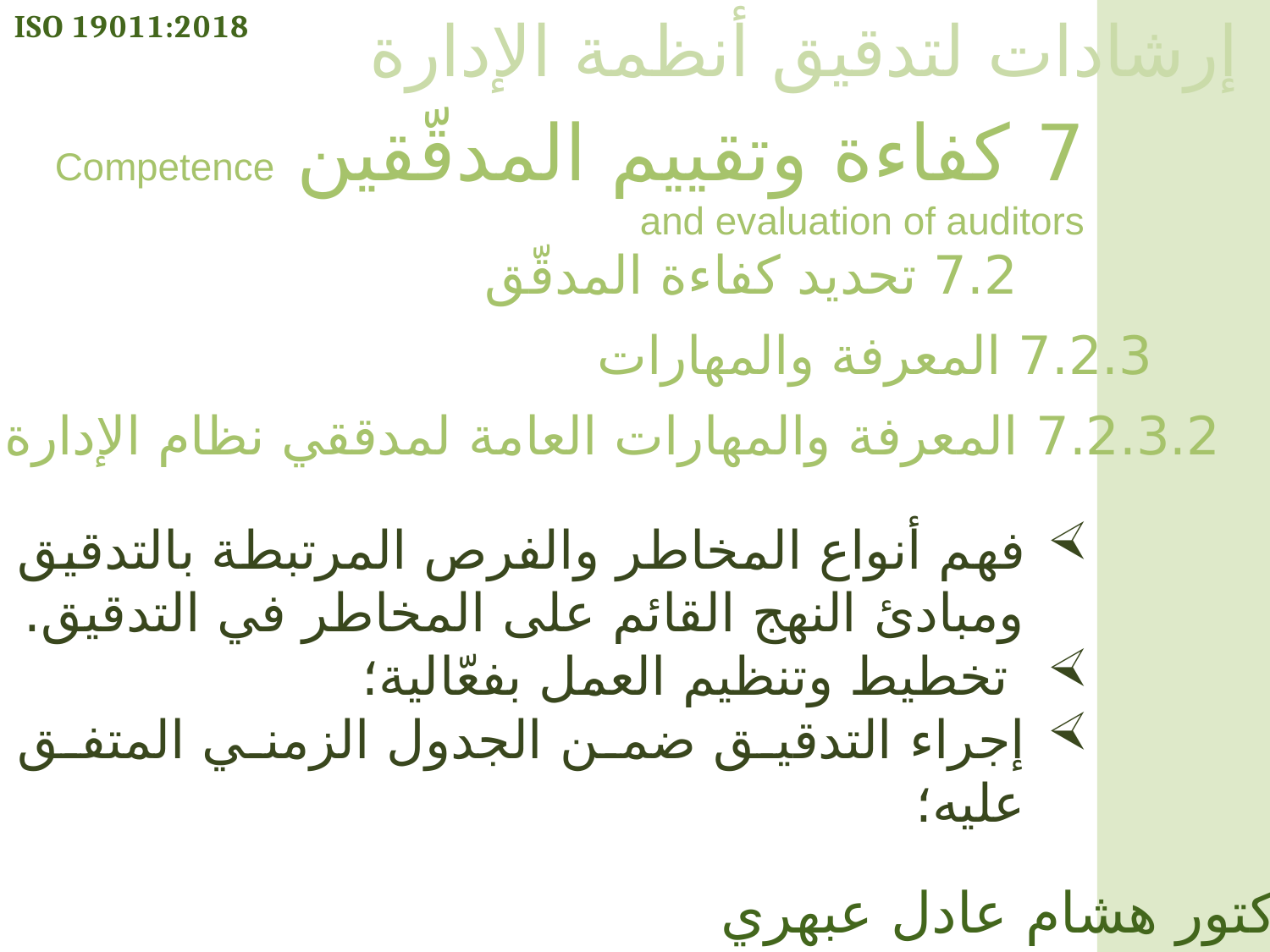

ISO 19011:2018
إرشادات لتدقيق أنظمة الإدارة

7 كفاءة وتقييم المدقّقين Competence and evaluation of auditors
7.2 تحديد كفاءة المدقّق
7.2.3 المعرفة والمهارات
7.2.3.2 المعرفة والمهارات العامة لمدققي نظام الإدارة
فهم أنواع المخاطر والفرص المرتبطة بالتدقيق ومبادئ النهج القائم على المخاطر في التدقيق.
 تخطيط وتنظيم العمل بفعّالية؛
إجراء التدقيق ضمن الجدول الزمني المتفق عليه؛
الدكتور هشام عادل عبهري